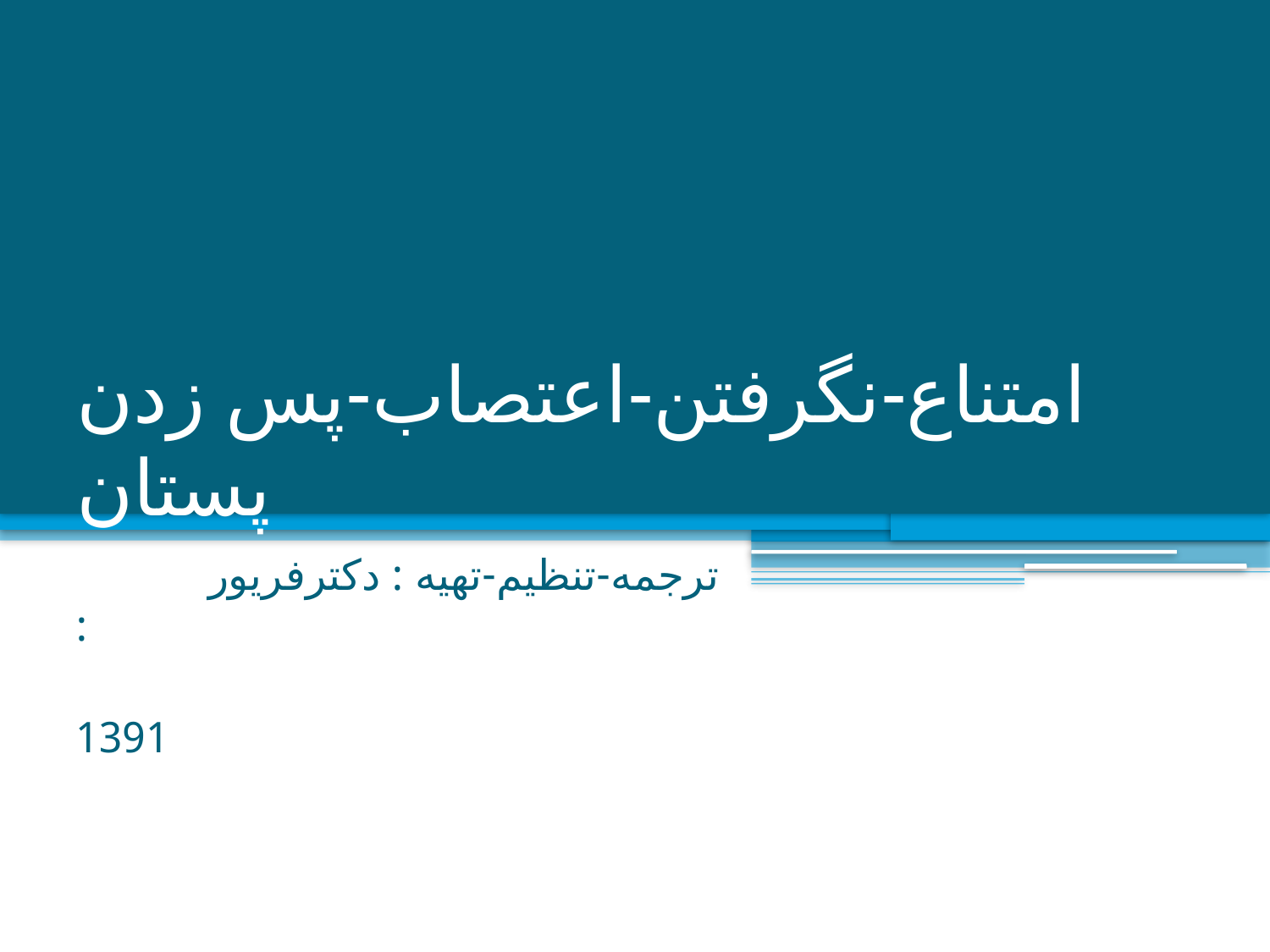

# امتناع-نگرفتن-اعتصاب-پس زدن پستان
ترجمه-تنظيم-تهيه : دكترفريور                             :

1391